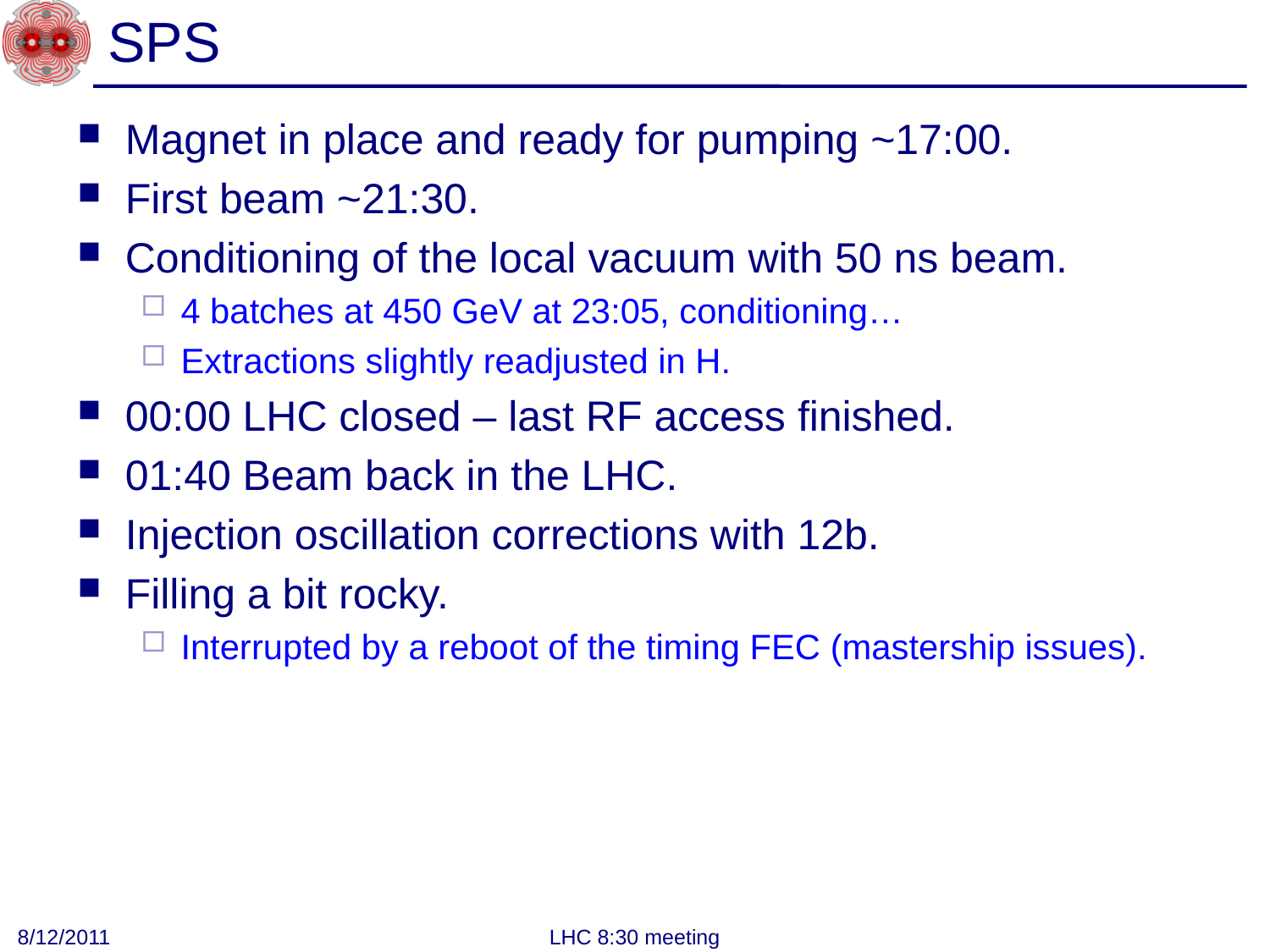

# SPS
Magnet in place and ready for pumping ~17:00.
First beam ~21:30.
Conditioning of the local vacuum with 50 ns beam.
4 batches at 450 GeV at 23:05, conditioning…
Extractions slightly readjusted in H.
00:00 LHC closed – last RF access finished.
01:40 Beam back in the LHC.
Injection oscillation corrections with 12b.
Filling a bit rocky.
Interrupted by a reboot of the timing FEC (mastership issues).

8/12/2011
LHC 8:30 meeting